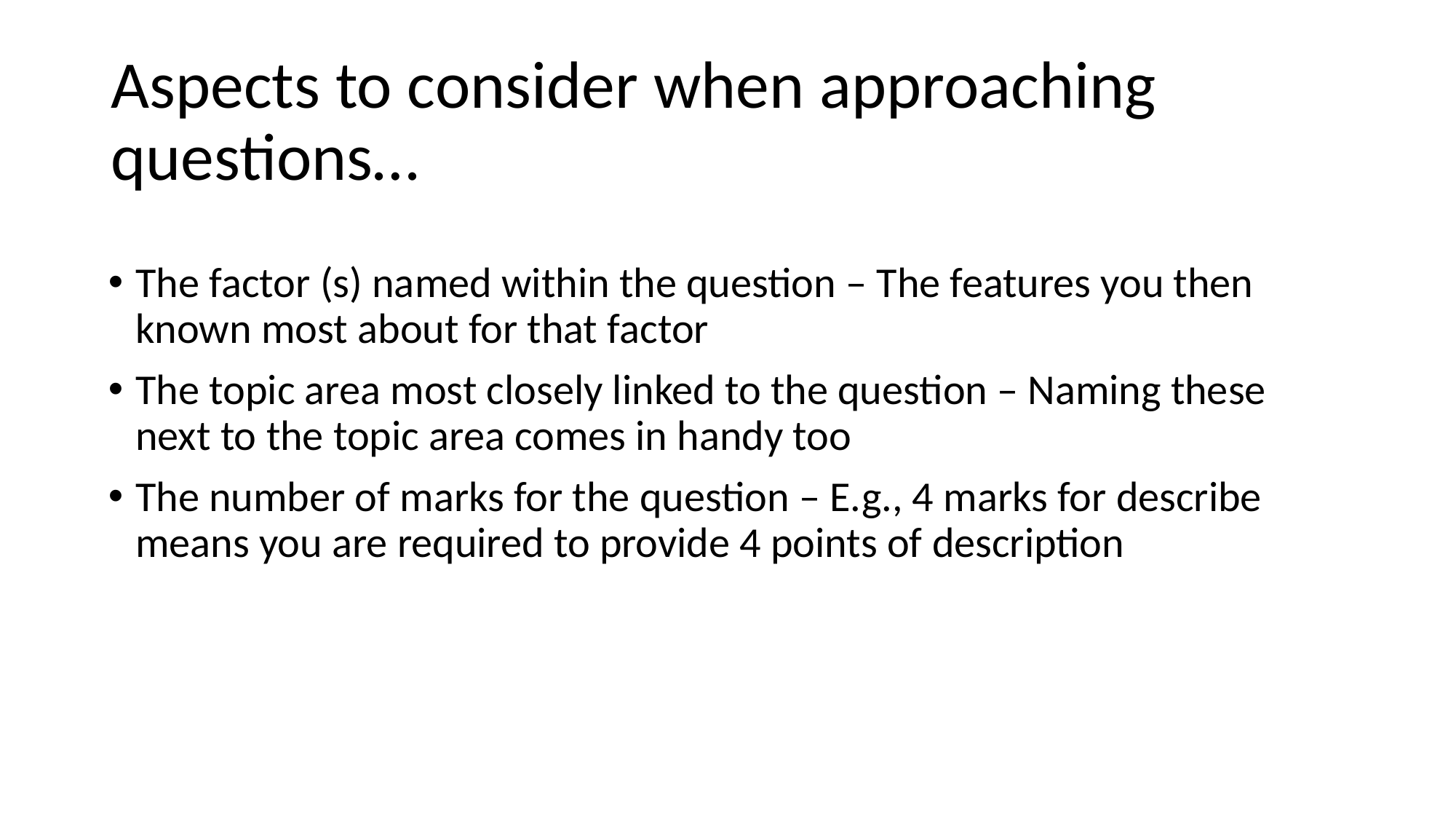

# Aspects to consider when approaching questions…
The factor (s) named within the question – The features you then known most about for that factor
The topic area most closely linked to the question – Naming these next to the topic area comes in handy too
The number of marks for the question – E.g., 4 marks for describe means you are required to provide 4 points of description